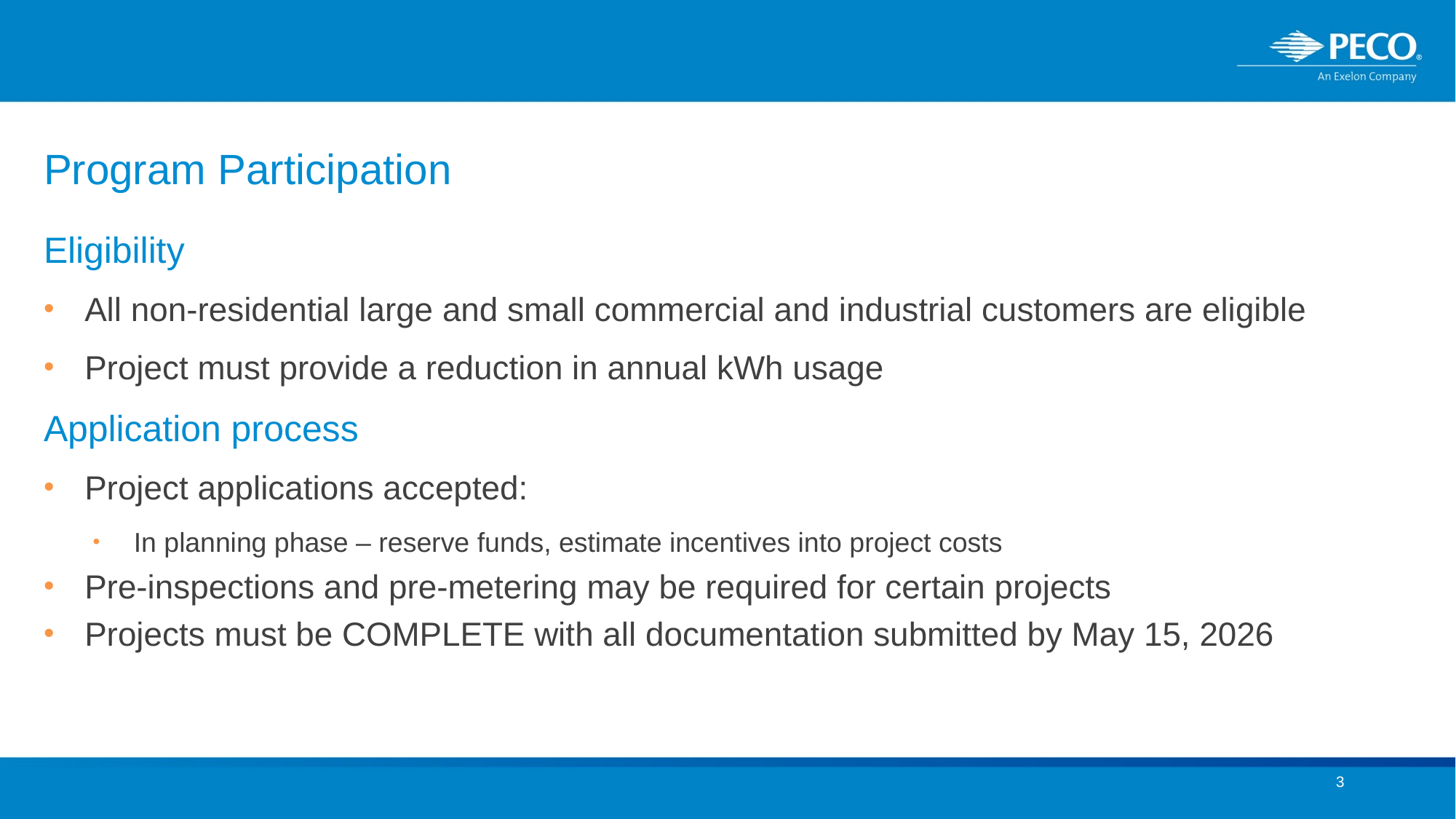

# Program Participation
Eligibility
All non-residential large and small commercial and industrial customers are eligible
Project must provide a reduction in annual kWh usage
Application process
Project applications accepted:
In planning phase – reserve funds, estimate incentives into project costs
Pre-inspections and pre-metering may be required for certain projects
Projects must be COMPLETE with all documentation submitted by May 15, 2026

3